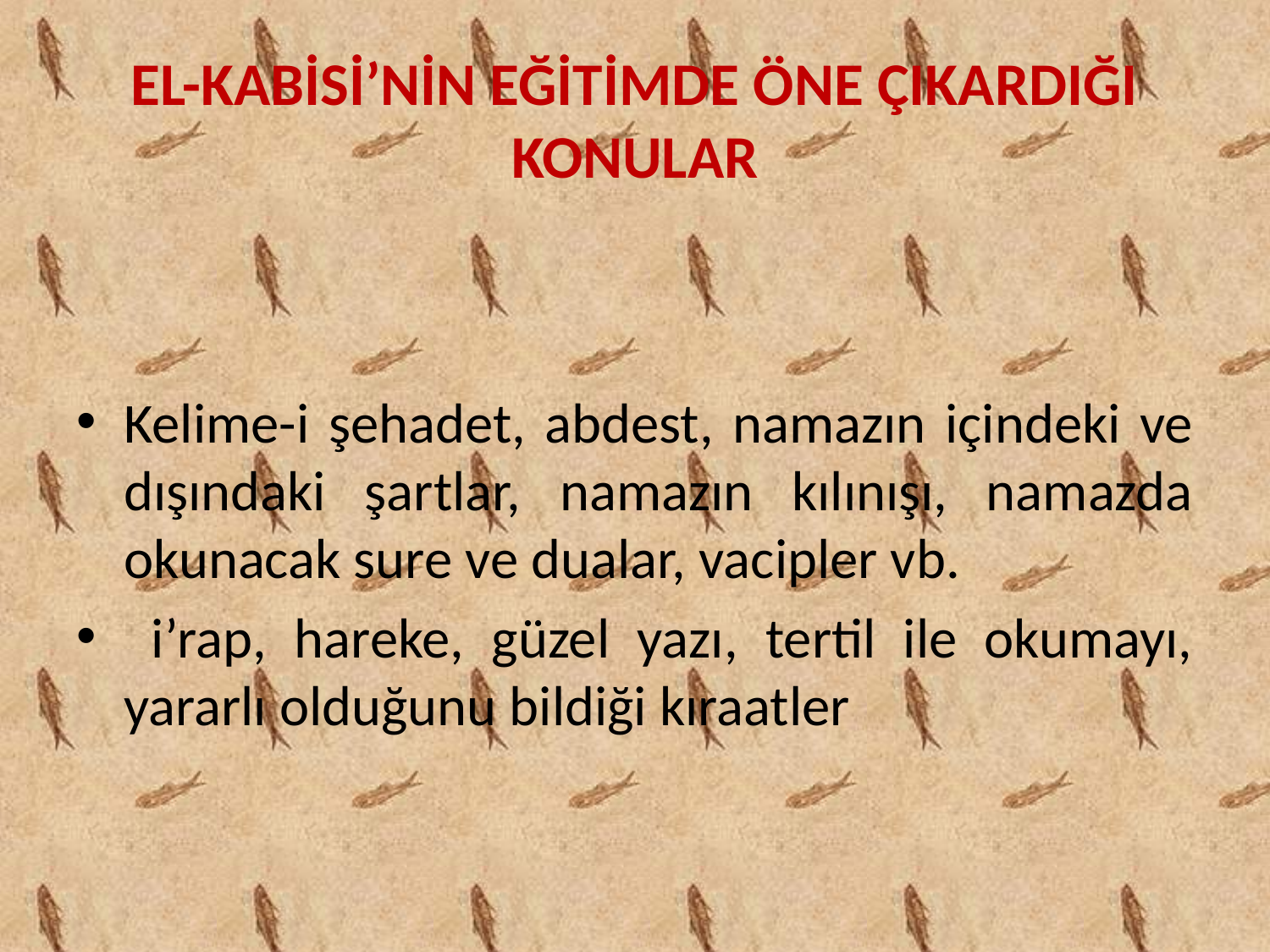

# EL-KABİSİ’NİN EĞİTİMDE ÖNE ÇIKARDIĞI KONULAR

Kelime-i şehadet, abdest, namazın içindeki ve dışındaki şartlar, namazın kılınışı, namazda okunacak sure ve dualar, vacipler vb.
 i’rap, hareke, güzel yazı, tertil ile okumayı, yararlı olduğunu bildiği kıraatler